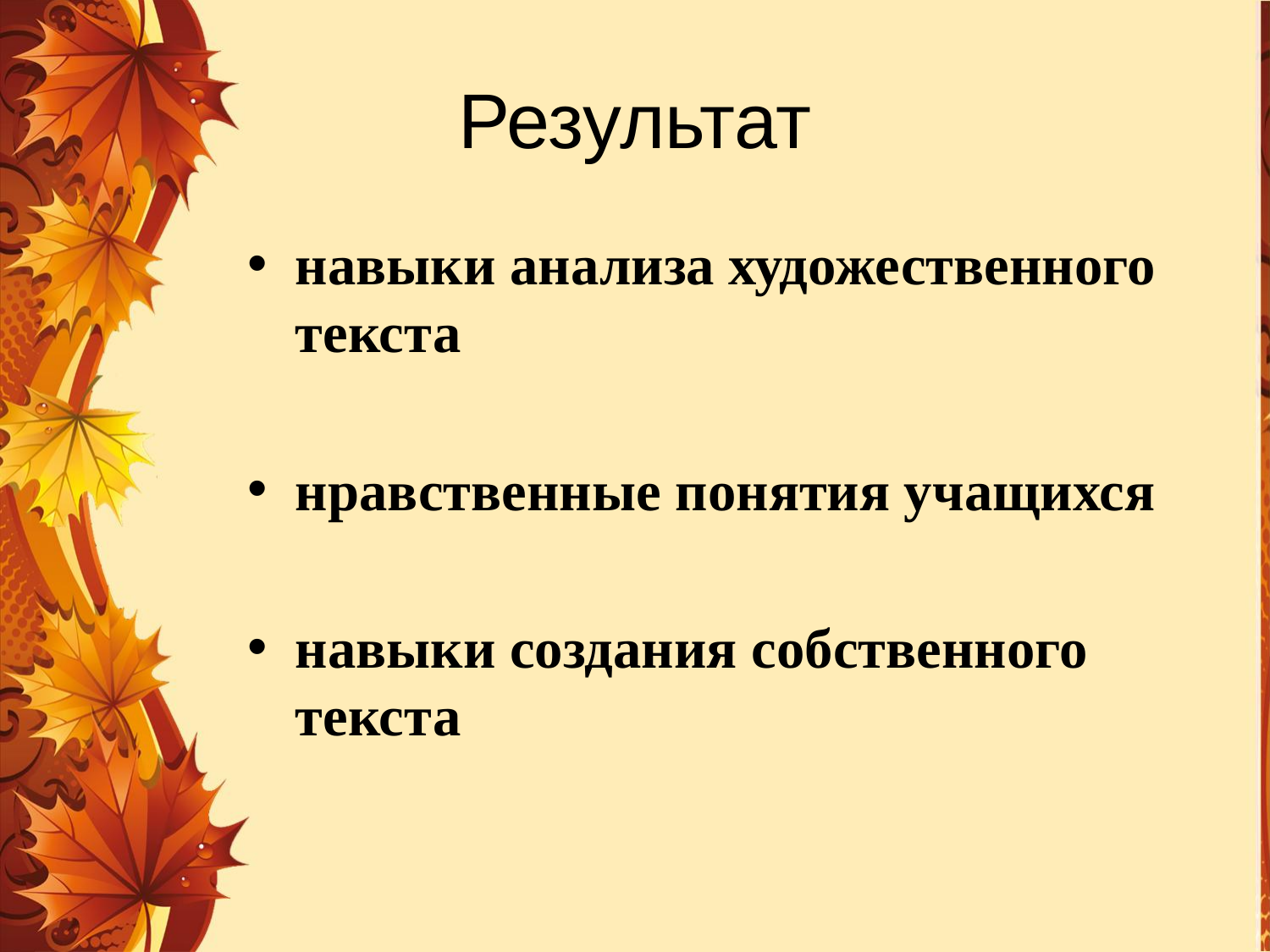

# Результат
навыки анализа художественного текста

нравственные понятия учащихся

навыки создания собственного текста